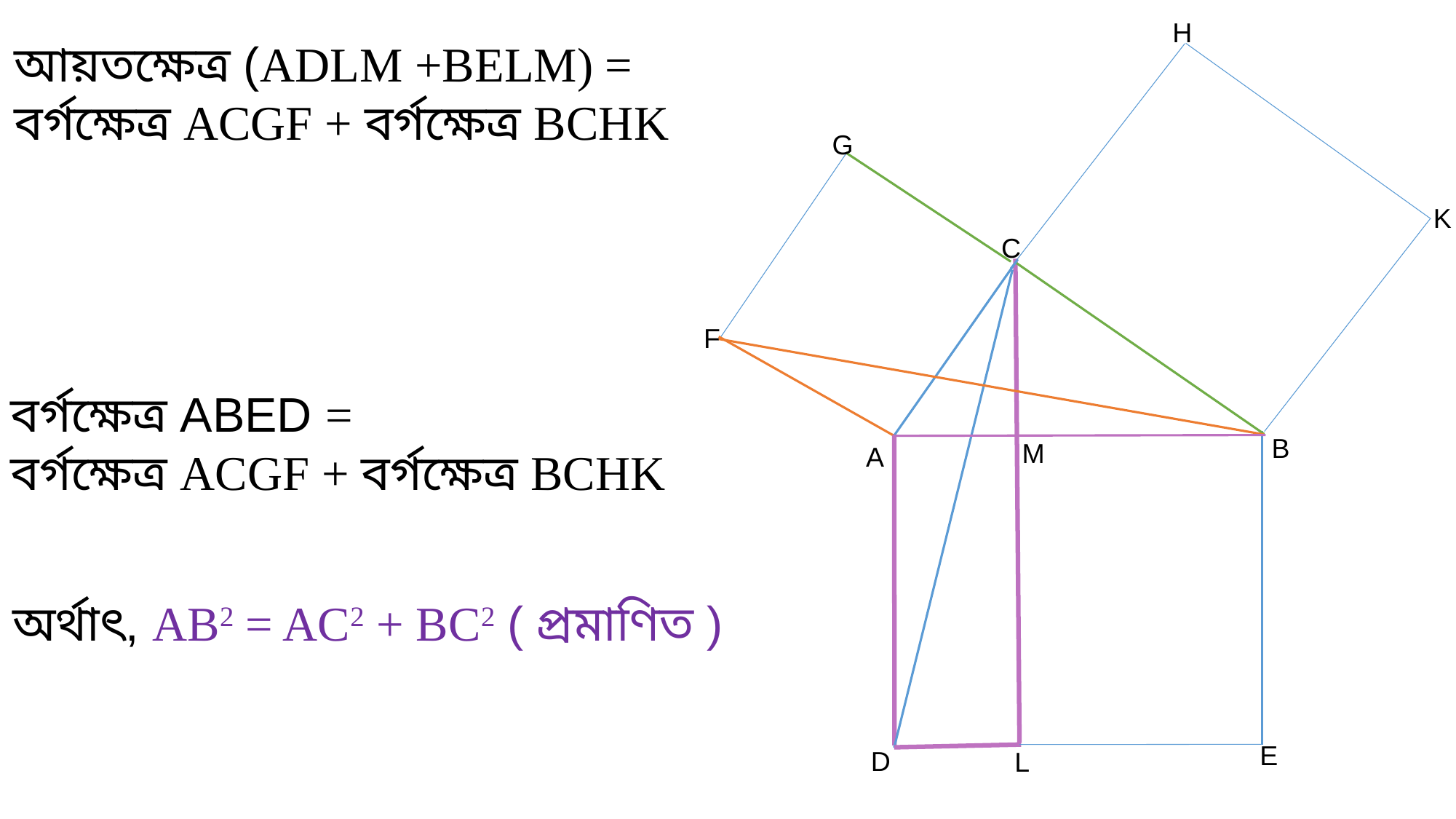

H
আয়তক্ষেত্র (ADLM +BELM) =
বর্গক্ষেত্র ACGF + বর্গক্ষেত্র BCHK

G
K
C
F
বর্গক্ষেত্র ABED =
বর্গক্ষেত্র ACGF + বর্গক্ষেত্র BCHK
B
M
A
অর্থাৎ, AB2 = AC2 + BC2 ( প্রমাণিত )
E
D
L